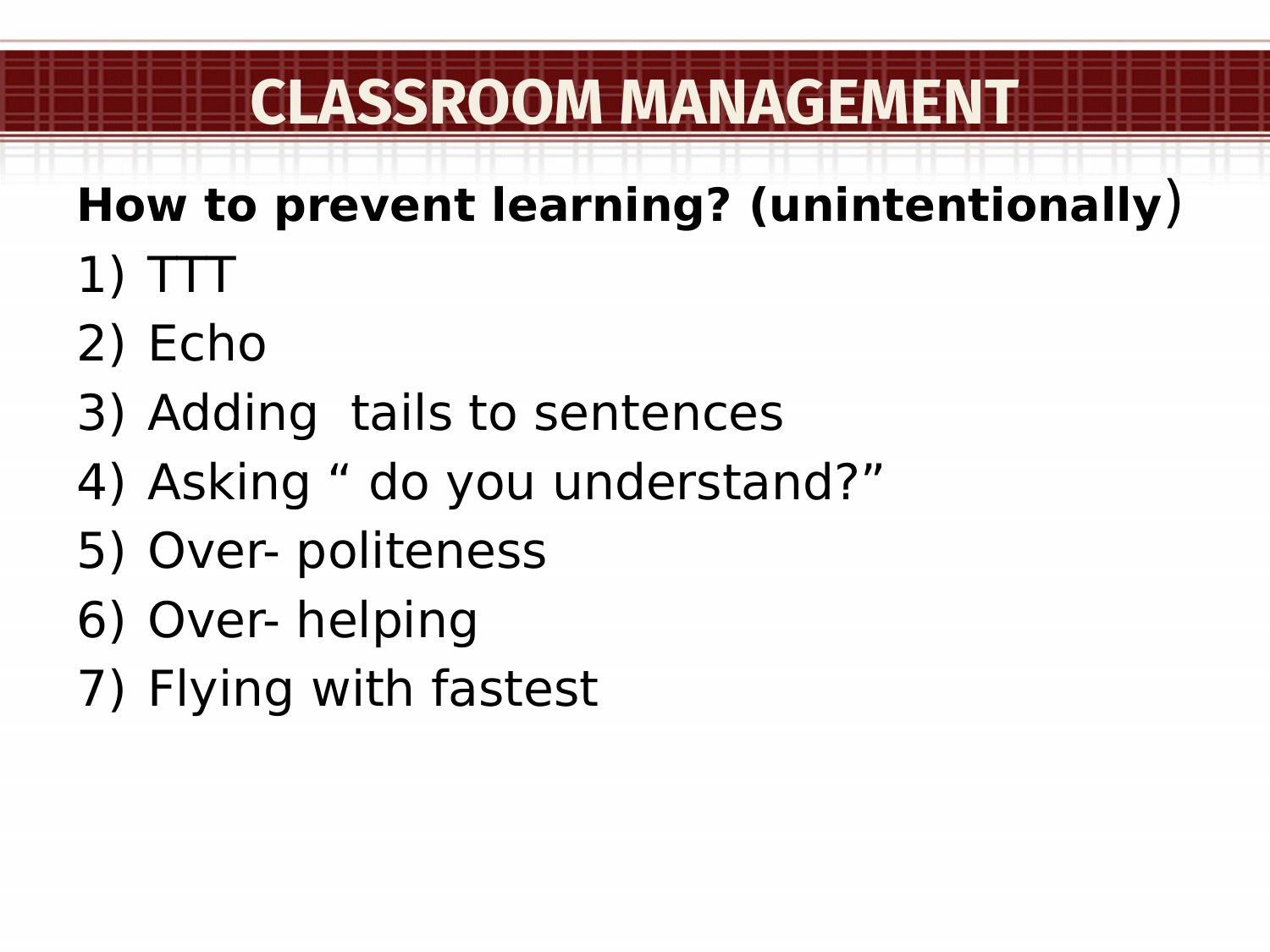

# Classroom management
How to prevent learning? (unintentionally)
TTT
Echo
Adding  tails to sentences
Asking “ do you understand?”
Over- politeness
Over- helping
Flying with fastest